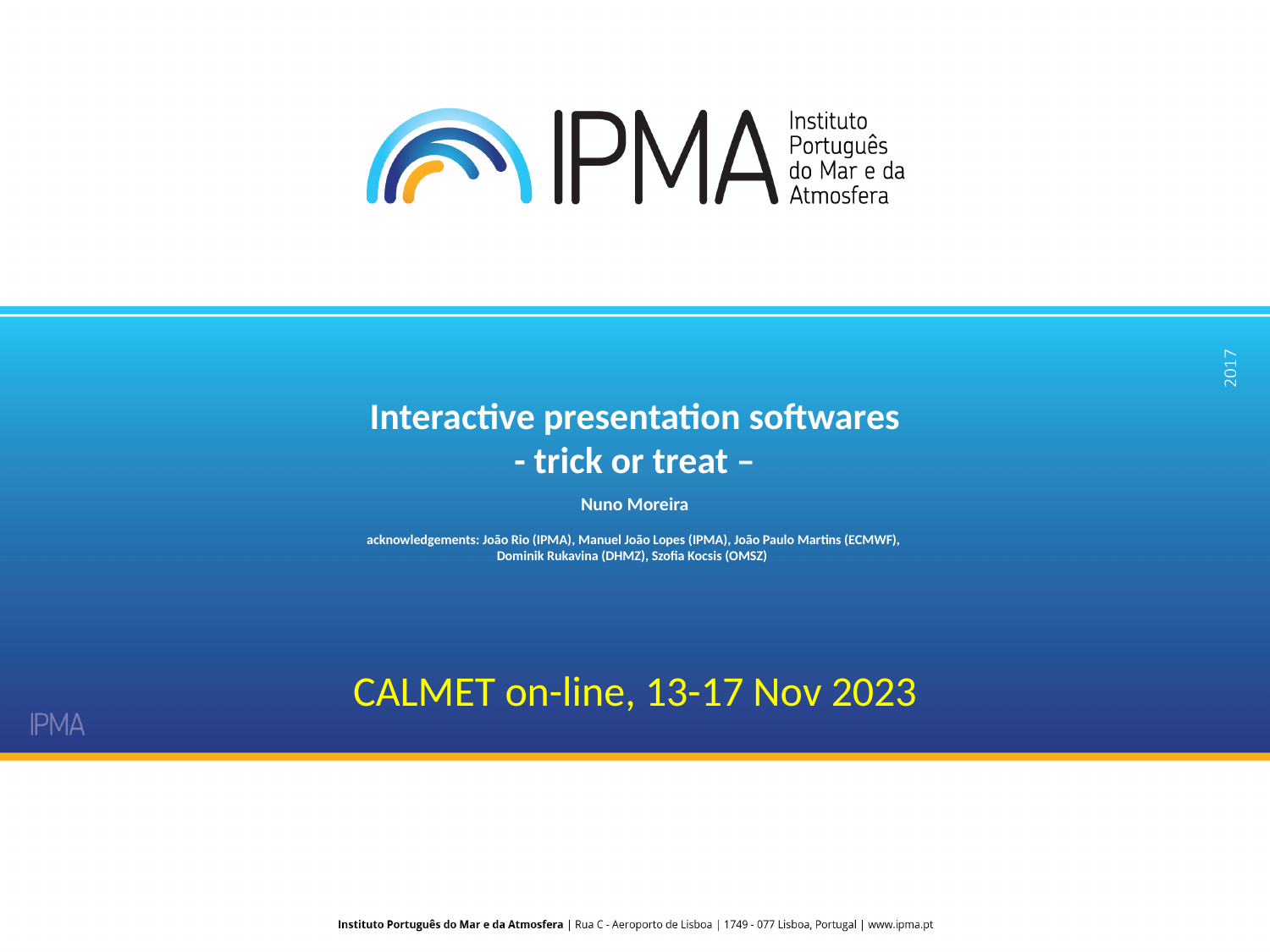

# Interactive presentation softwares - trick or treat – Nuno Moreira acknowledgements: João Rio (IPMA), Manuel João Lopes (IPMA), João Paulo Martins (ECMWF), Dominik Rukavina (DHMZ), Szofia Kocsis (OMSZ)
CALMET on-line, 13-17 Nov 2023